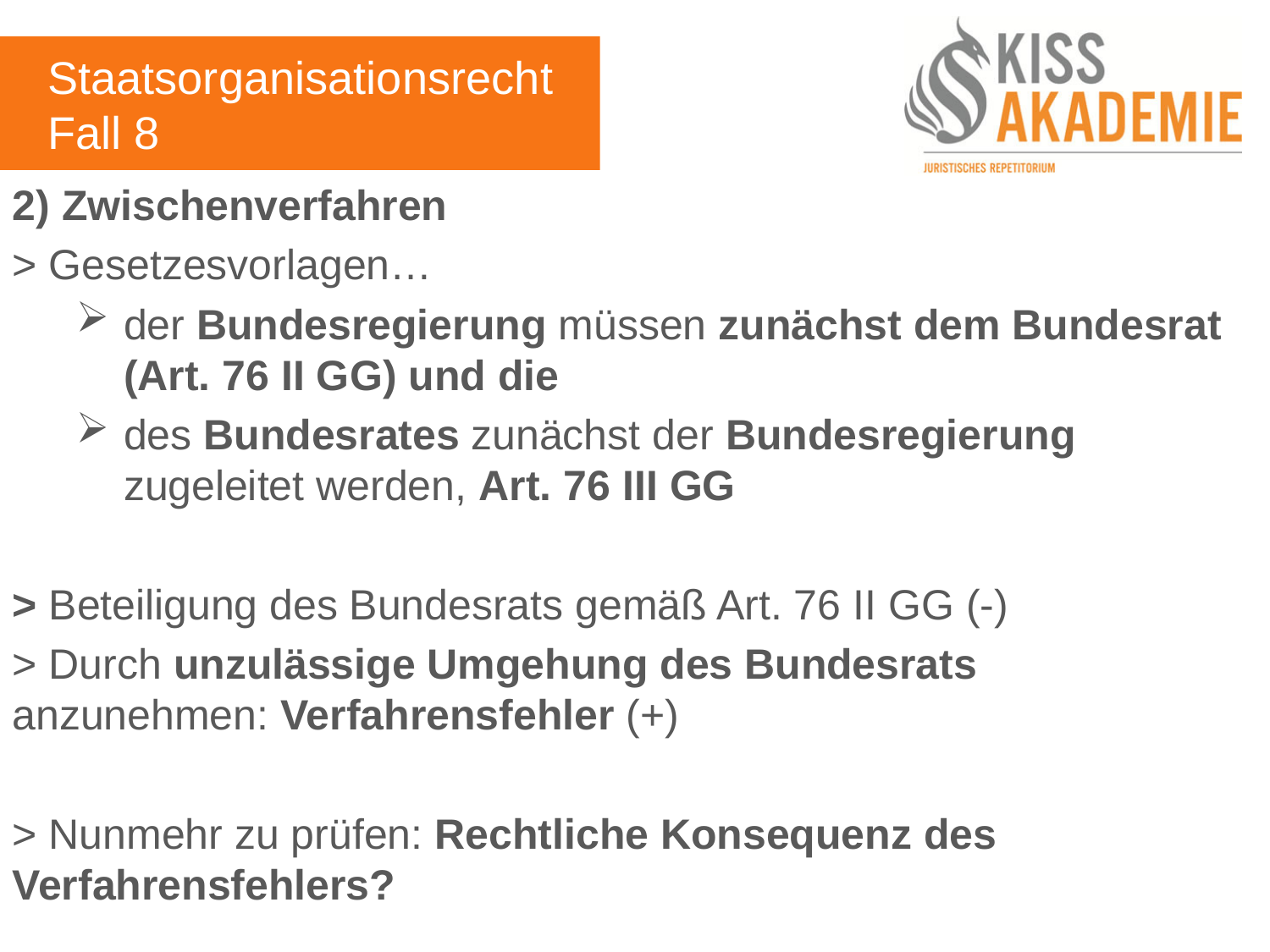

Staatsorganisationsrecht
Fall 8
2) Zwischenverfahren
> Gesetzesvorlagen…
der Bundesregierung müssen zunächst dem Bundesrat (Art. 76 II GG) und die
des Bundesrates zunächst der Bundesregierung zugeleitet werden, Art. 76 III GG

> Beteiligung des Bundesrats gemäß Art. 76 II GG (-)
> Durch unzulässige Umgehung des Bundesrats anzunehmen: Verfahrensfehler (+)

> Nunmehr zu prüfen: Rechtliche Konsequenz des Verfahrensfehlers?